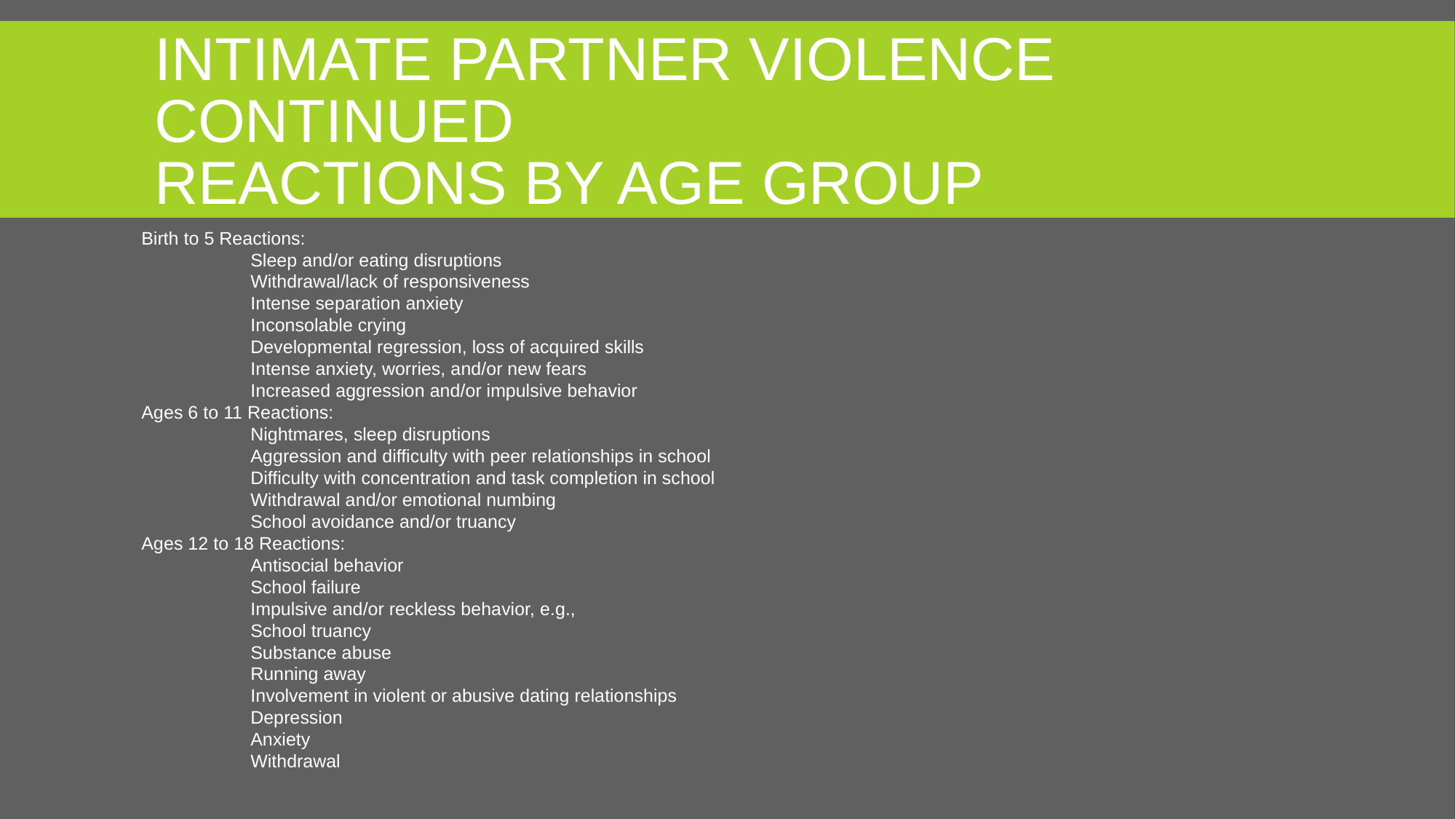

# Intimate Partner Violence continued Reactions by age group
Birth to 5 Reactions:
	Sleep and/or eating disruptions
	Withdrawal/lack of responsiveness
	Intense separation anxiety
	Inconsolable crying
	Developmental regression, loss of acquired skills
	Intense anxiety, worries, and/or new fears
	Increased aggression and/or impulsive behavior
Ages 6 to 11 Reactions:
	Nightmares, sleep disruptions
	Aggression and difficulty with peer relationships in school
	Difficulty with concentration and task completion in school
	Withdrawal and/or emotional numbing
	School avoidance and/or truancy
Ages 12 to 18 Reactions:
	Antisocial behavior
	School failure
	Impulsive and/or reckless behavior, e.g.,
	School truancy
	Substance abuse
	Running away
	Involvement in violent or abusive dating relationships
	Depression
	Anxiety
	Withdrawal